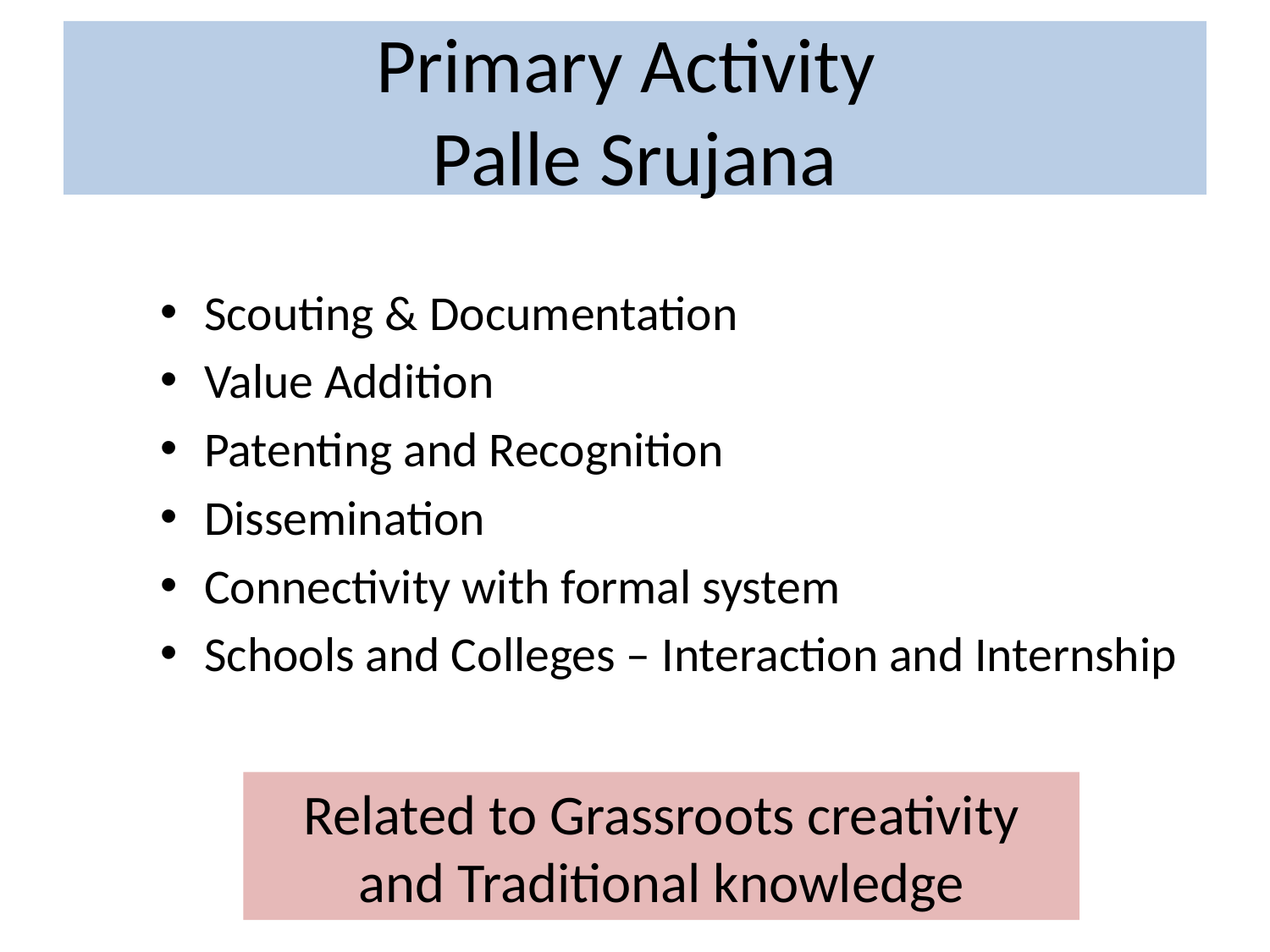

# Primary Activity Palle Srujana
Scouting & Documentation
Value Addition
Patenting and Recognition
Dissemination
Connectivity with formal system
Schools and Colleges – Interaction and Internship
Related to Grassroots creativity and Traditional knowledge